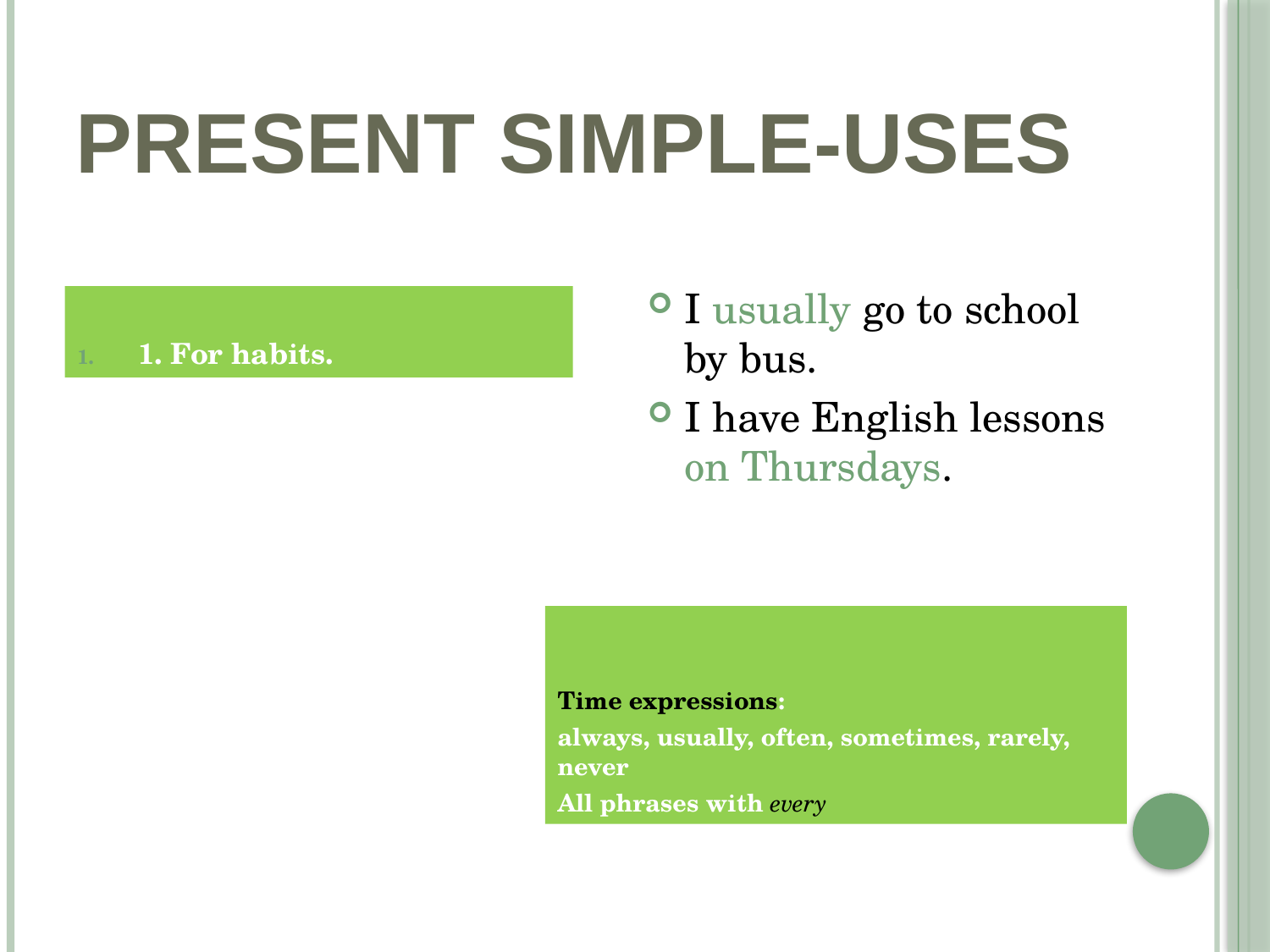

# Present simple-uses
I usually go to school by bus.
I have English lessons on Thursdays.

1. For habits.

Time expressions:
always, usually, often, sometimes, rarely, never
All phrases with every